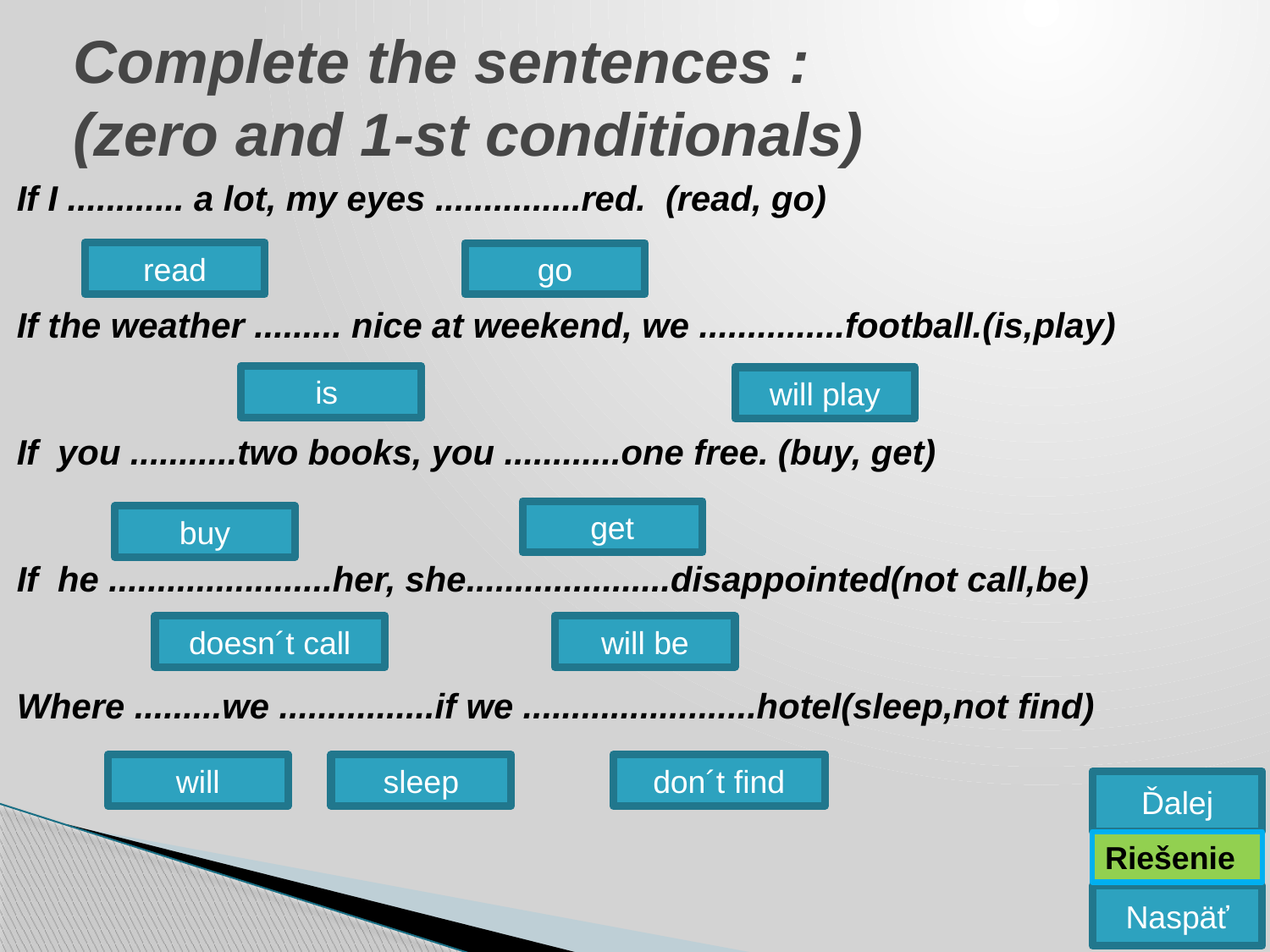

# Complete the sentences : (zero and 1-st conditionals)
If I ............ a lot, my eyes ...............red.  (read, go)

If the weather ......... nice at weekend, we ...............football.(is,play)

If  you ...........two books, you ............one free. (buy, get)

If  he .......................her, she.....................disappointed(not call,be)

Where .........we ................if we ........................hotel(sleep,not find)

read
go
is
will play
get
buy
doesn´t call
will be
will
sleep
don´t find
Ďalej
Riešenie
Naspäť